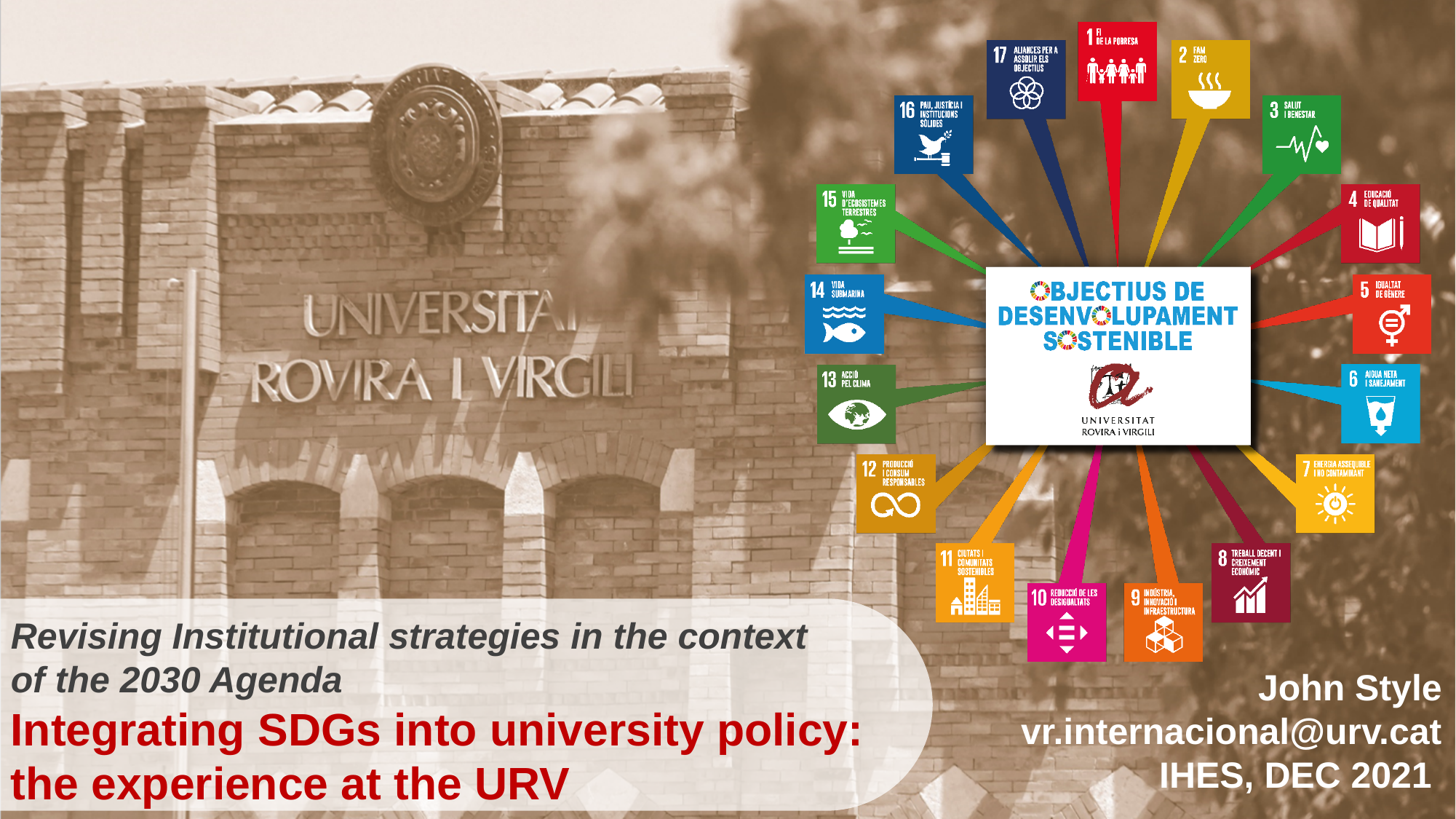

Revising Institutional strategies in the context
of the 2030 Agenda
Integrating SDGs into university policy:
the experience at the URV

John Style
vr.internacional@urv.cat
IHES, DEC 2021